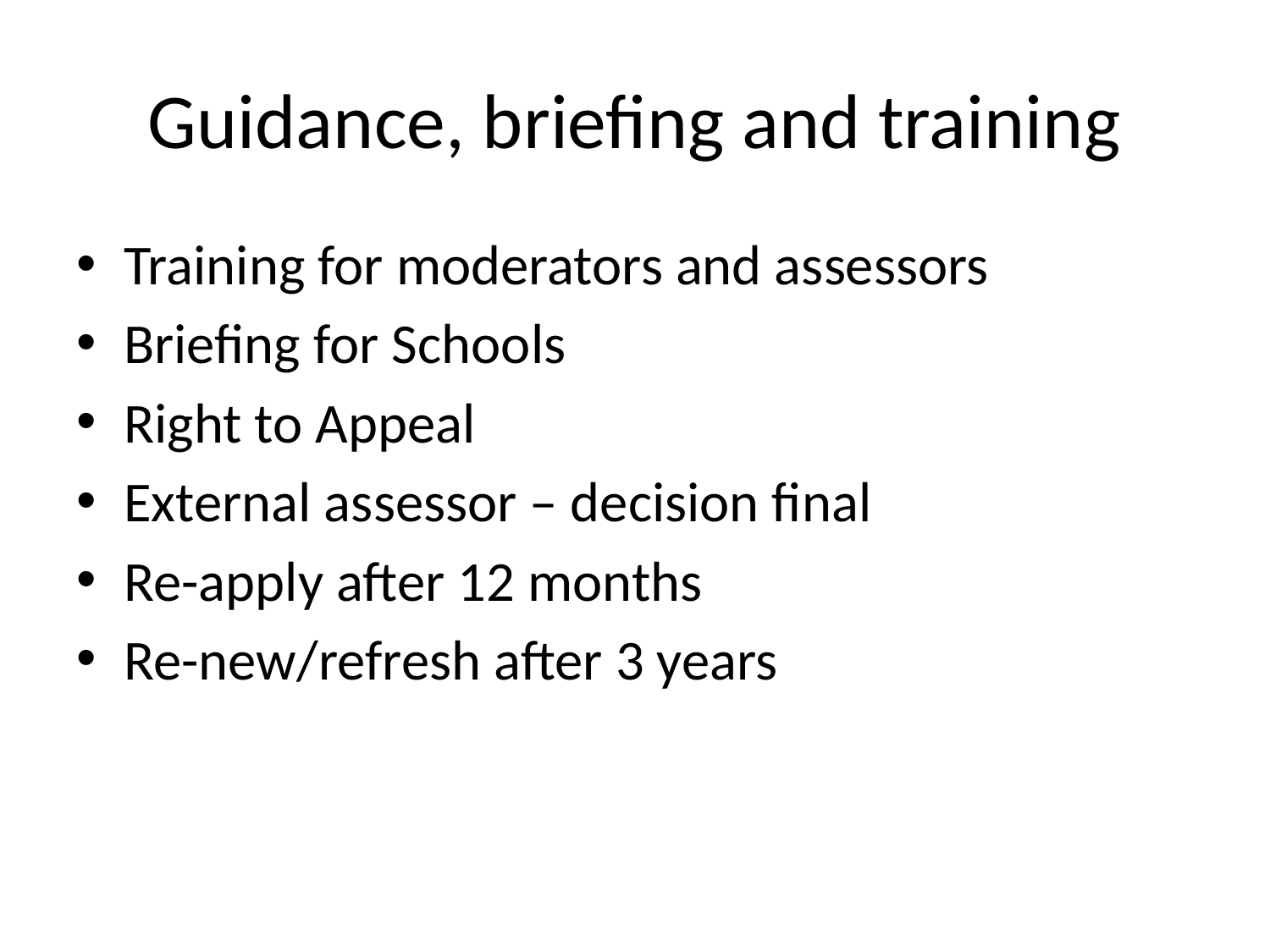

# Guidance, briefing and training
Training for moderators and assessors
Briefing for Schools
Right to Appeal
External assessor – decision final
Re-apply after 12 months
Re-new/refresh after 3 years